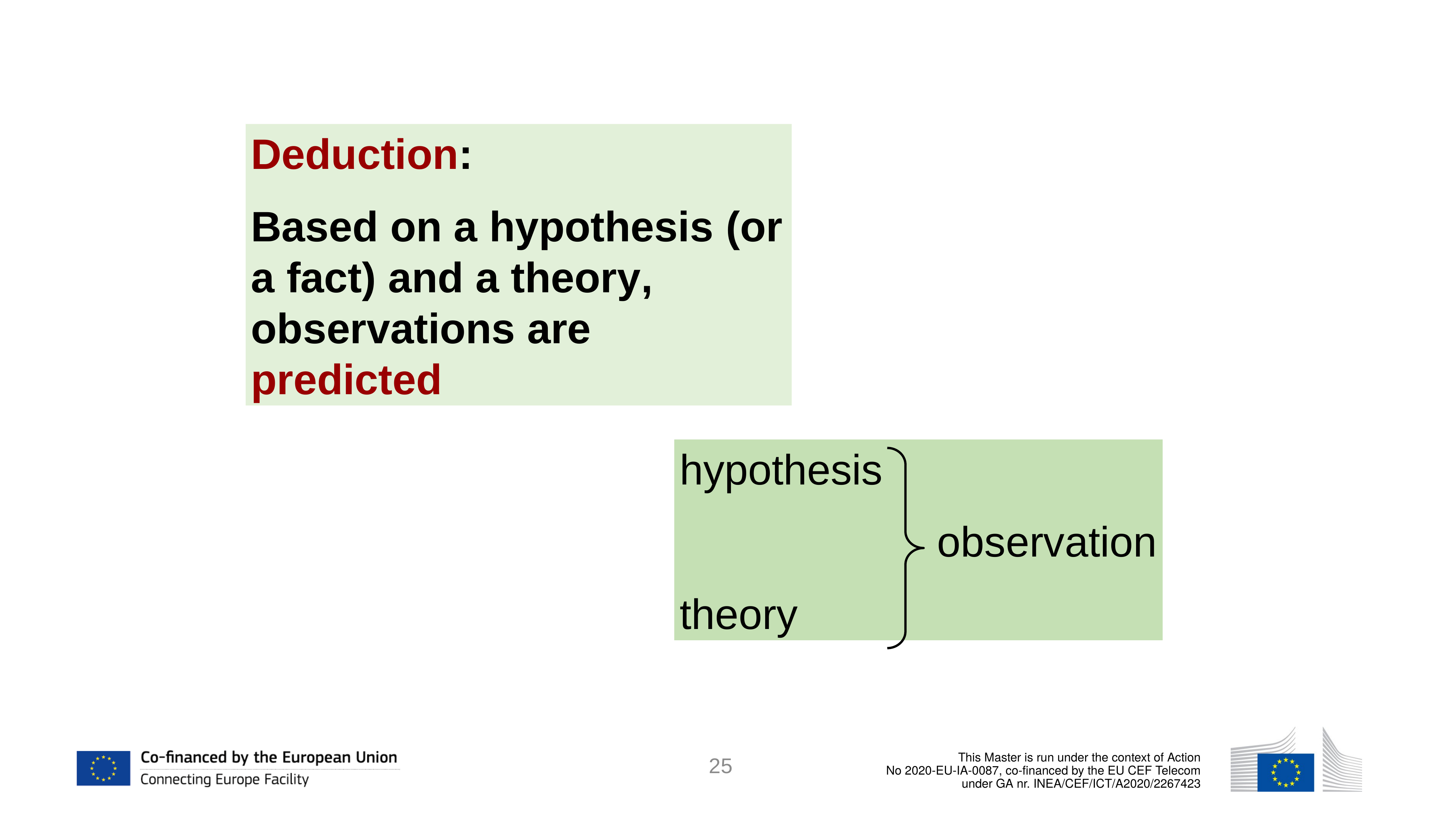

Deduction:
Based on a hypothesis (or a fact) and a theory, observations are predicted
hypothesis
observation
theory

25